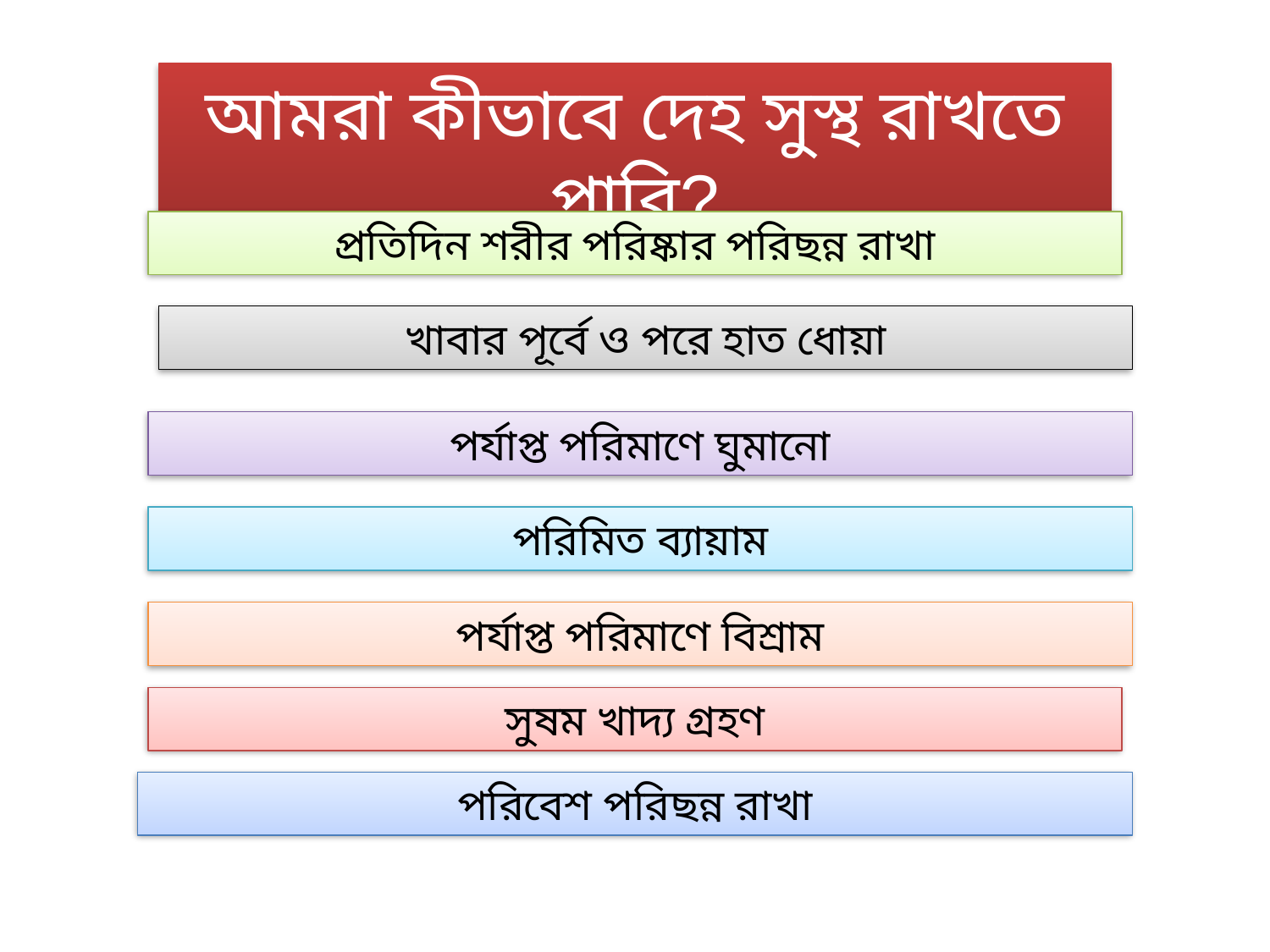

আমরা কীভাবে দেহ সুস্থ রাখতে পারি?
প্রতিদিন শরীর পরিষ্কার পরিছন্ন রাখা
খাবার পূর্বে ও পরে হাত ধোয়া
পর্যাপ্ত পরিমাণে ঘুমানো
পরিমিত ব্যায়াম
পর্যাপ্ত পরিমাণে বিশ্রাম
সুষম খাদ্য গ্রহণ
পরিবেশ পরিছন্ন রাখা